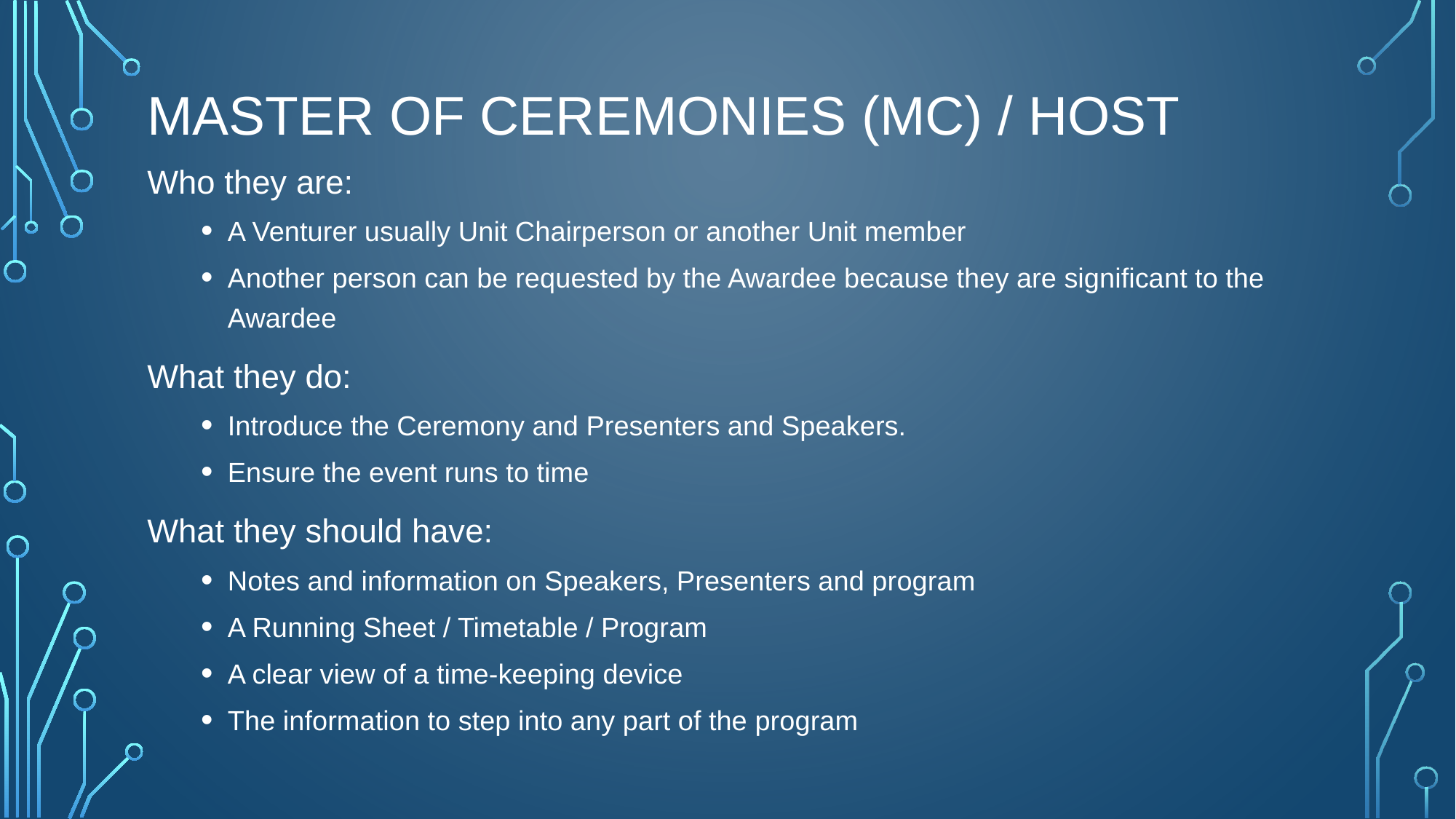

# Master of ceremonies (mc) / host
Who they are:
A Venturer usually Unit Chairperson or another Unit member
Another person can be requested by the Awardee because they are significant to the Awardee
What they do:
Introduce the Ceremony and Presenters and Speakers.
Ensure the event runs to time
What they should have:
Notes and information on Speakers, Presenters and program
A Running Sheet / Timetable / Program
A clear view of a time-keeping device
The information to step into any part of the program